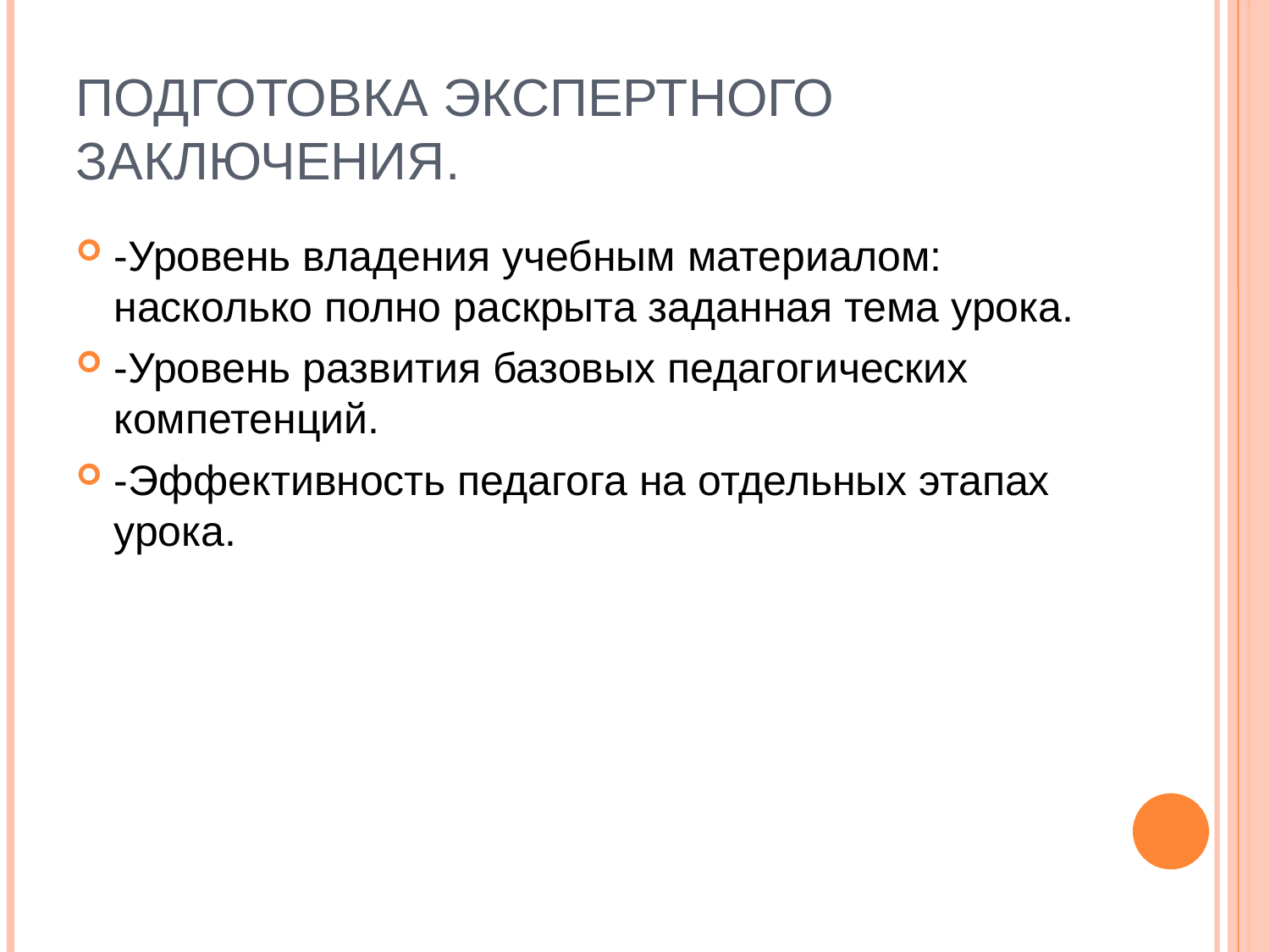

# Подготовка экспертного заключения.
-Уровень владения учебным материалом: насколько полно раскрыта заданная тема урока.
-Уровень развития базовых педагогических компетенций.
-Эффективность педагога на отдельных этапах урока.